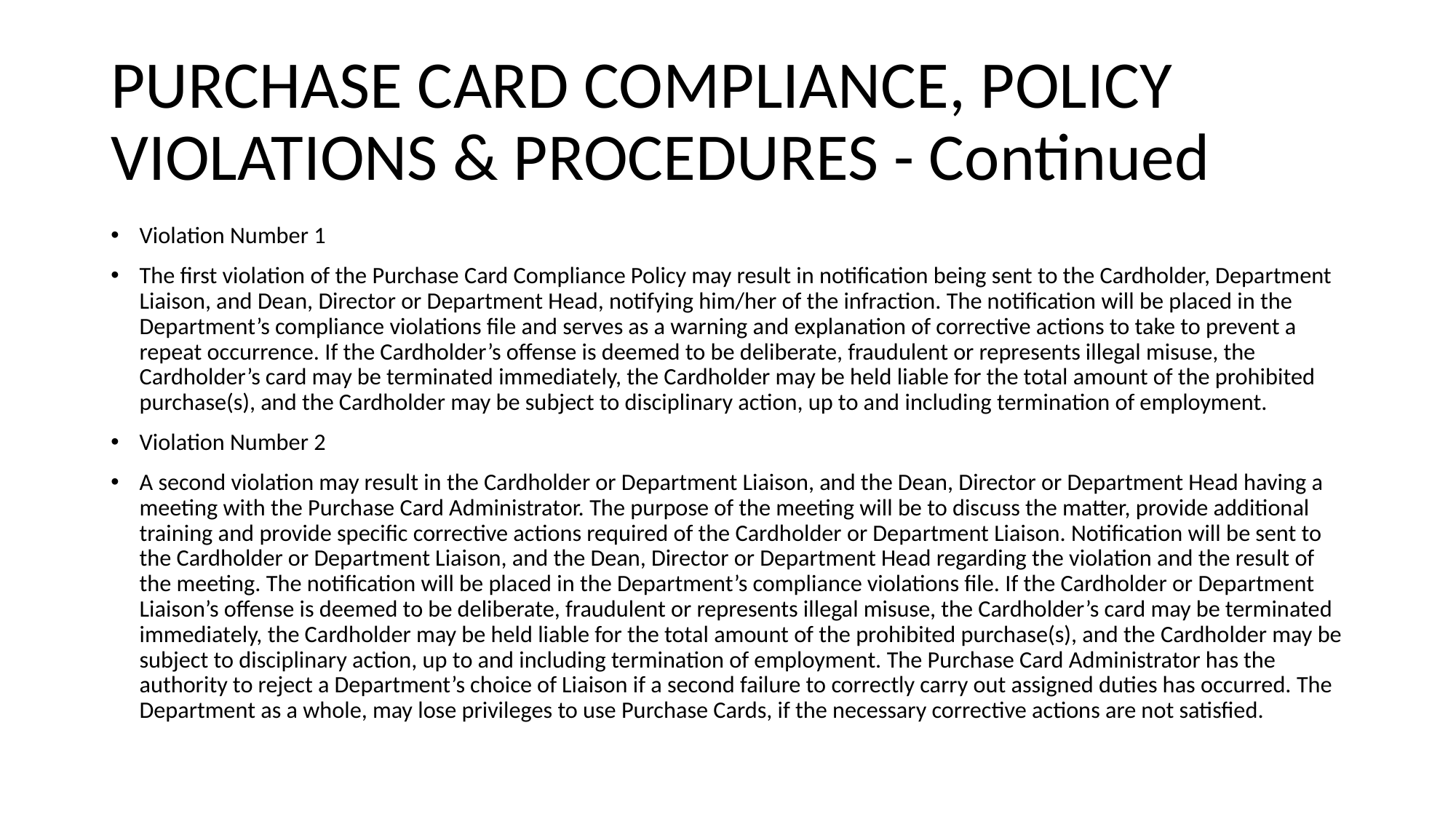

# PURCHASE CARD COMPLIANCE, POLICY VIOLATIONS & PROCEDURES - Continued
Violation Number 1
The first violation of the Purchase Card Compliance Policy may result in notification being sent to the Cardholder, Department Liaison, and Dean, Director or Department Head, notifying him/her of the infraction. The notification will be placed in the Department’s compliance violations file and serves as a warning and explanation of corrective actions to take to prevent a repeat occurrence. If the Cardholder’s offense is deemed to be deliberate, fraudulent or represents illegal misuse, the Cardholder’s card may be terminated immediately, the Cardholder may be held liable for the total amount of the prohibited purchase(s), and the Cardholder may be subject to disciplinary action, up to and including termination of employment.
Violation Number 2
A second violation may result in the Cardholder or Department Liaison, and the Dean, Director or Department Head having a meeting with the Purchase Card Administrator. The purpose of the meeting will be to discuss the matter, provide additional training and provide specific corrective actions required of the Cardholder or Department Liaison. Notification will be sent to the Cardholder or Department Liaison, and the Dean, Director or Department Head regarding the violation and the result of the meeting. The notification will be placed in the Department’s compliance violations file. If the Cardholder or Department Liaison’s offense is deemed to be deliberate, fraudulent or represents illegal misuse, the Cardholder’s card may be terminated immediately, the Cardholder may be held liable for the total amount of the prohibited purchase(s), and the Cardholder may be subject to disciplinary action, up to and including termination of employment. The Purchase Card Administrator has the authority to reject a Department’s choice of Liaison if a second failure to correctly carry out assigned duties has occurred. The Department as a whole, may lose privileges to use Purchase Cards, if the necessary corrective actions are not satisfied.